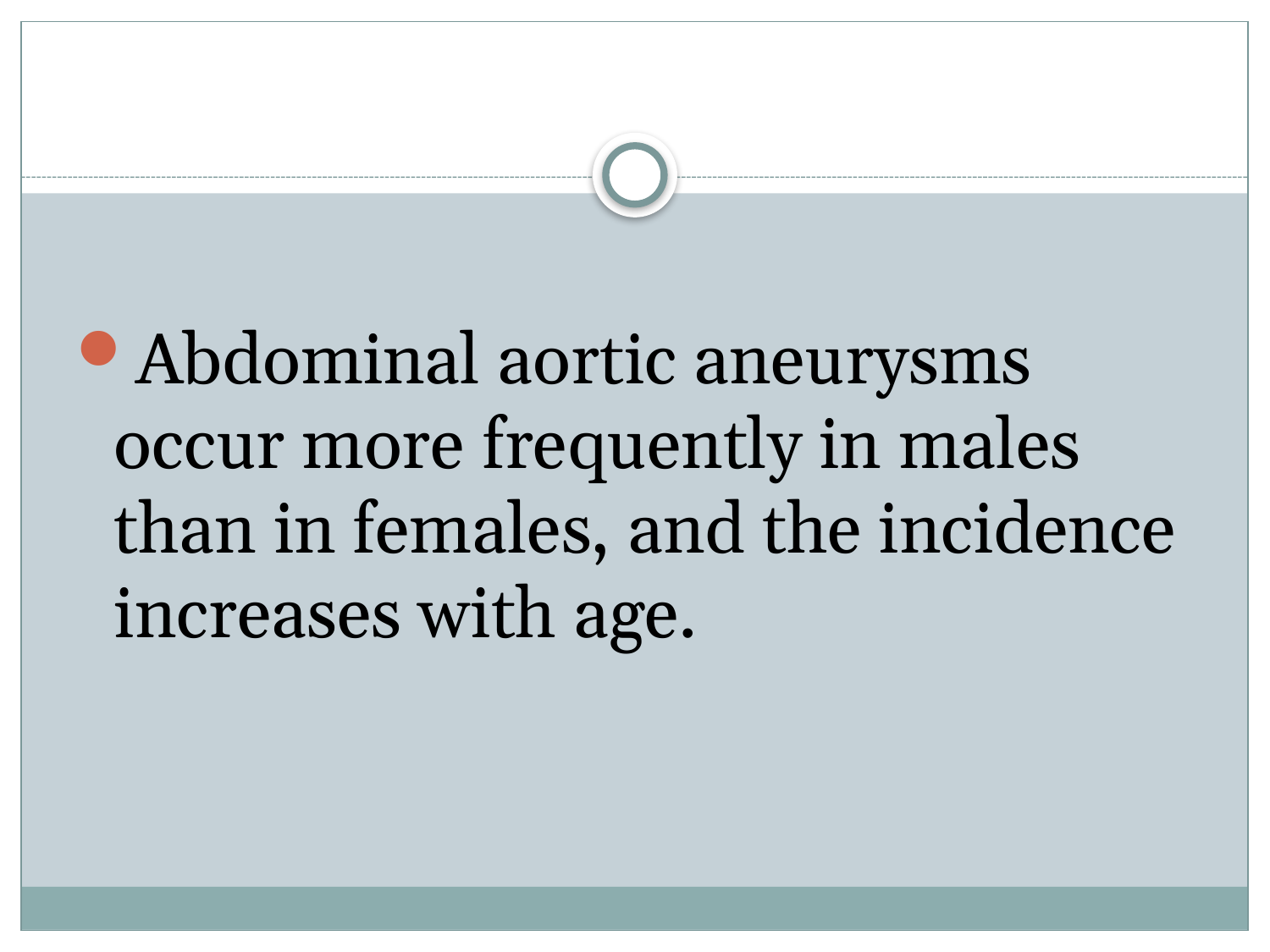

#
Abdominal aortic aneurysms occur more frequently in males than in females, and the incidence increases with age.